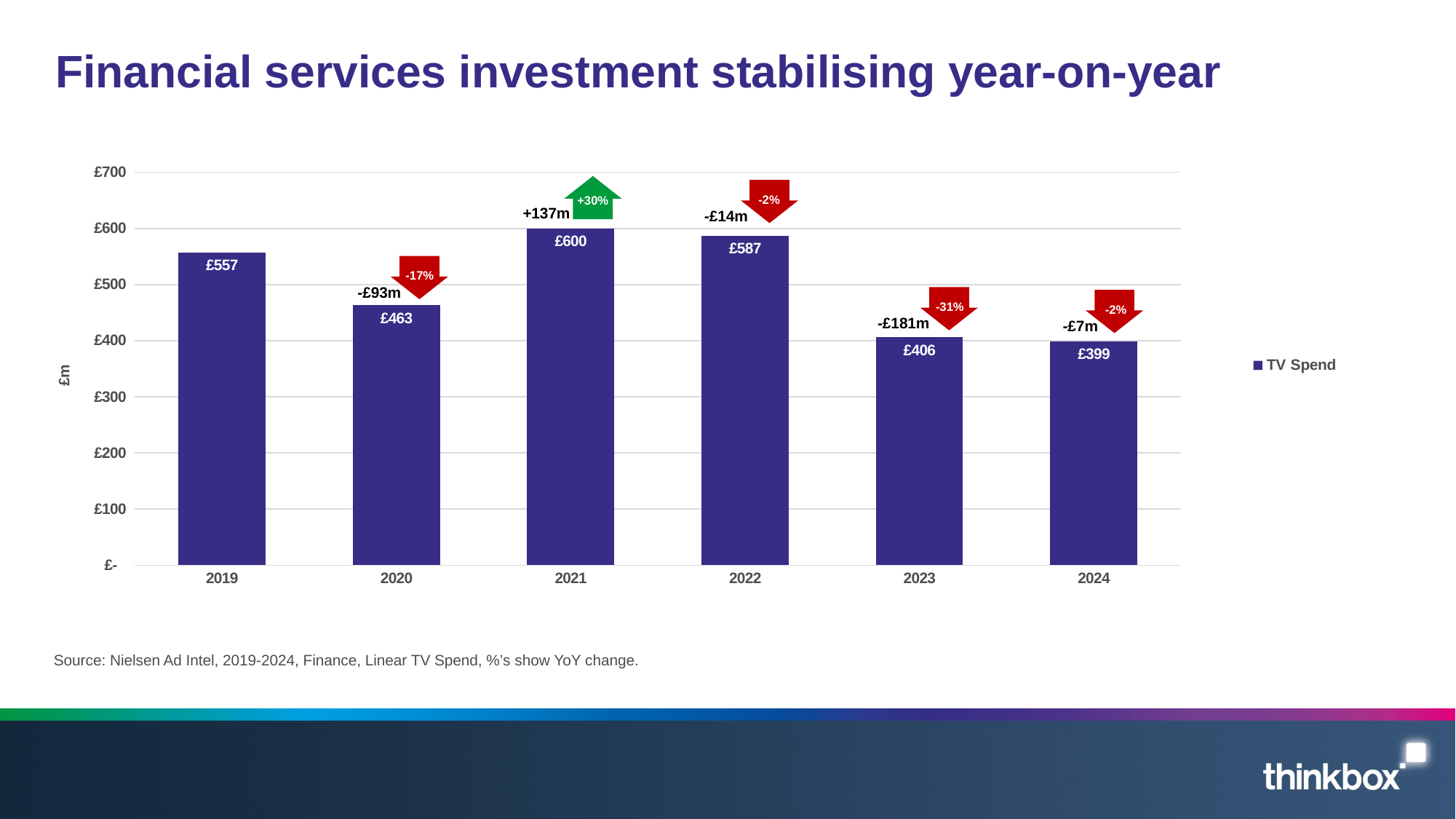

# Financial services investment stabilising year-on-year

### Chart

| Category | TV Spend |
|---|---|
| 2019 | 557.0 |
| 2020 | 463.0 |
| 2021 | 600.0 |
| 2022 | 587.0 |
| 2023 | 406.0 |
| 2024 | 399.0 |
+137m
+30%

-£14m
-2%

-£93m
-17%

-£181m
-31%

-£7m
-2%
Source: Nielsen Ad Intel, 2019-2024, Finance, Linear TV Spend, %’s show YoY change.